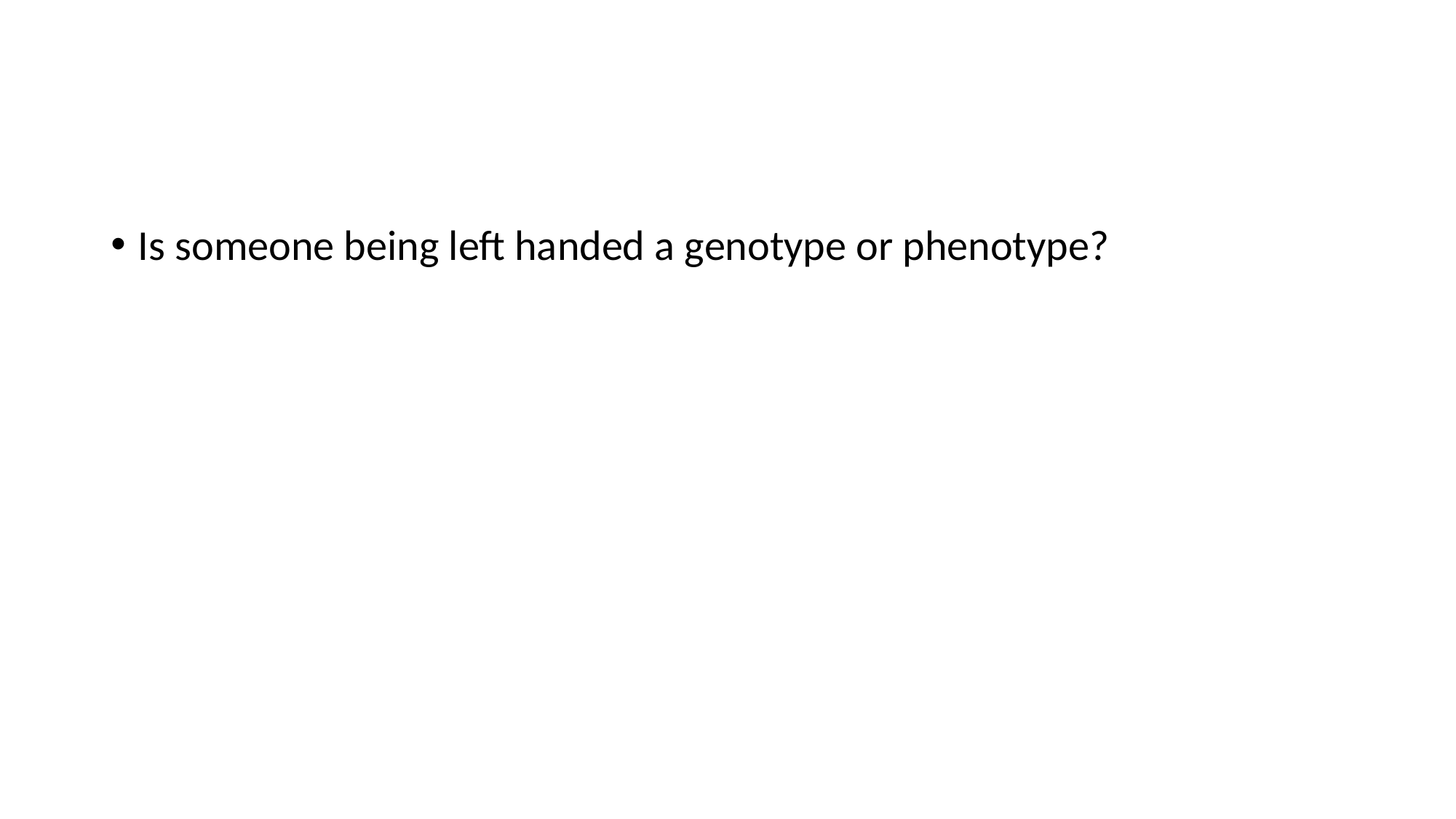

#
Is someone being left handed a genotype or phenotype?